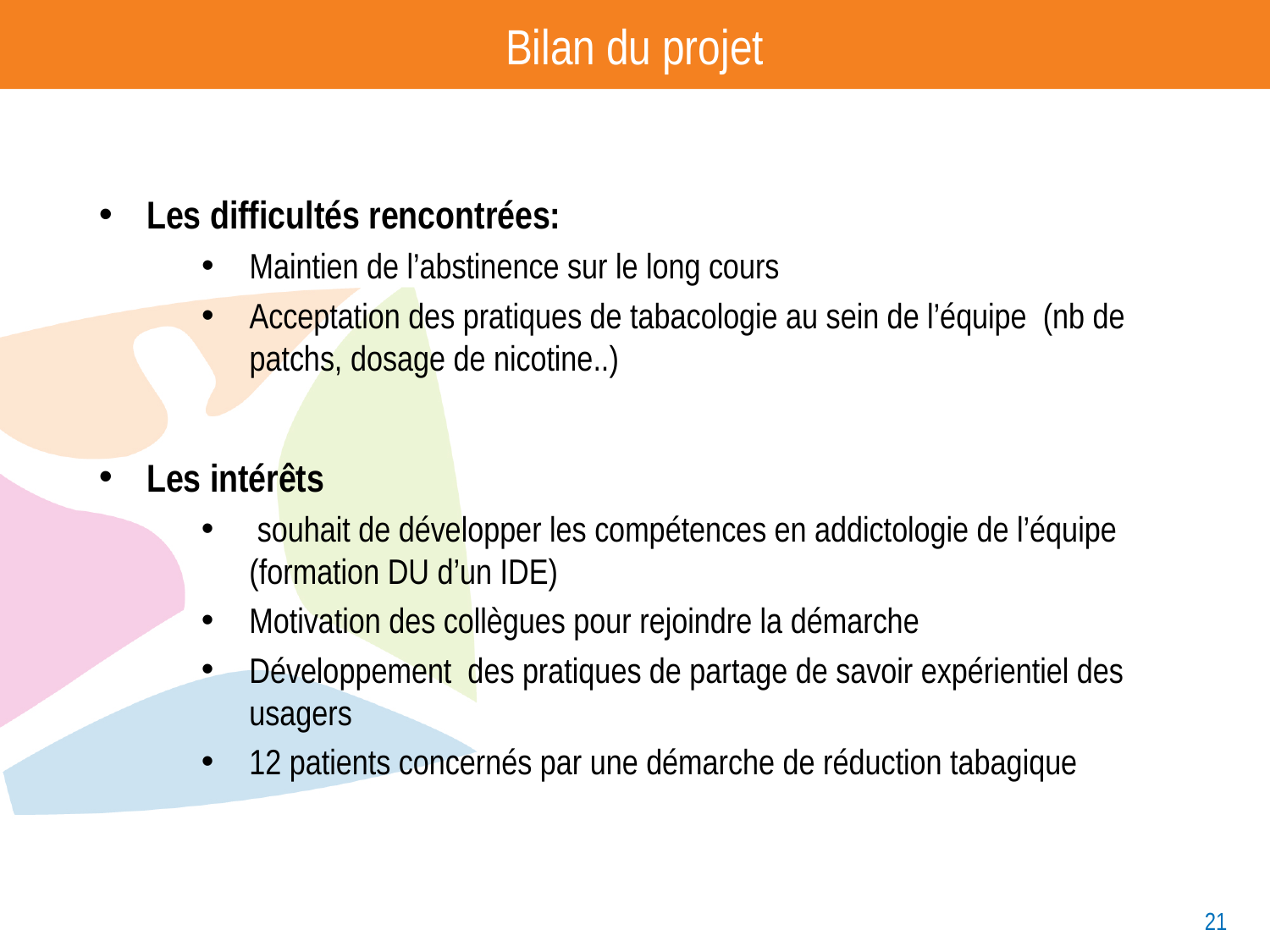

# Bilan du projet
Les difficultés rencontrées:
Maintien de l’abstinence sur le long cours
Acceptation des pratiques de tabacologie au sein de l’équipe  (nb de patchs, dosage de nicotine..)

Les intérêts
 souhait de développer les compétences en addictologie de l’équipe (formation DU d’un IDE)
Motivation des collègues pour rejoindre la démarche
Développement  des pratiques de partage de savoir expérientiel des usagers
12 patients concernés par une démarche de réduction tabagique
21